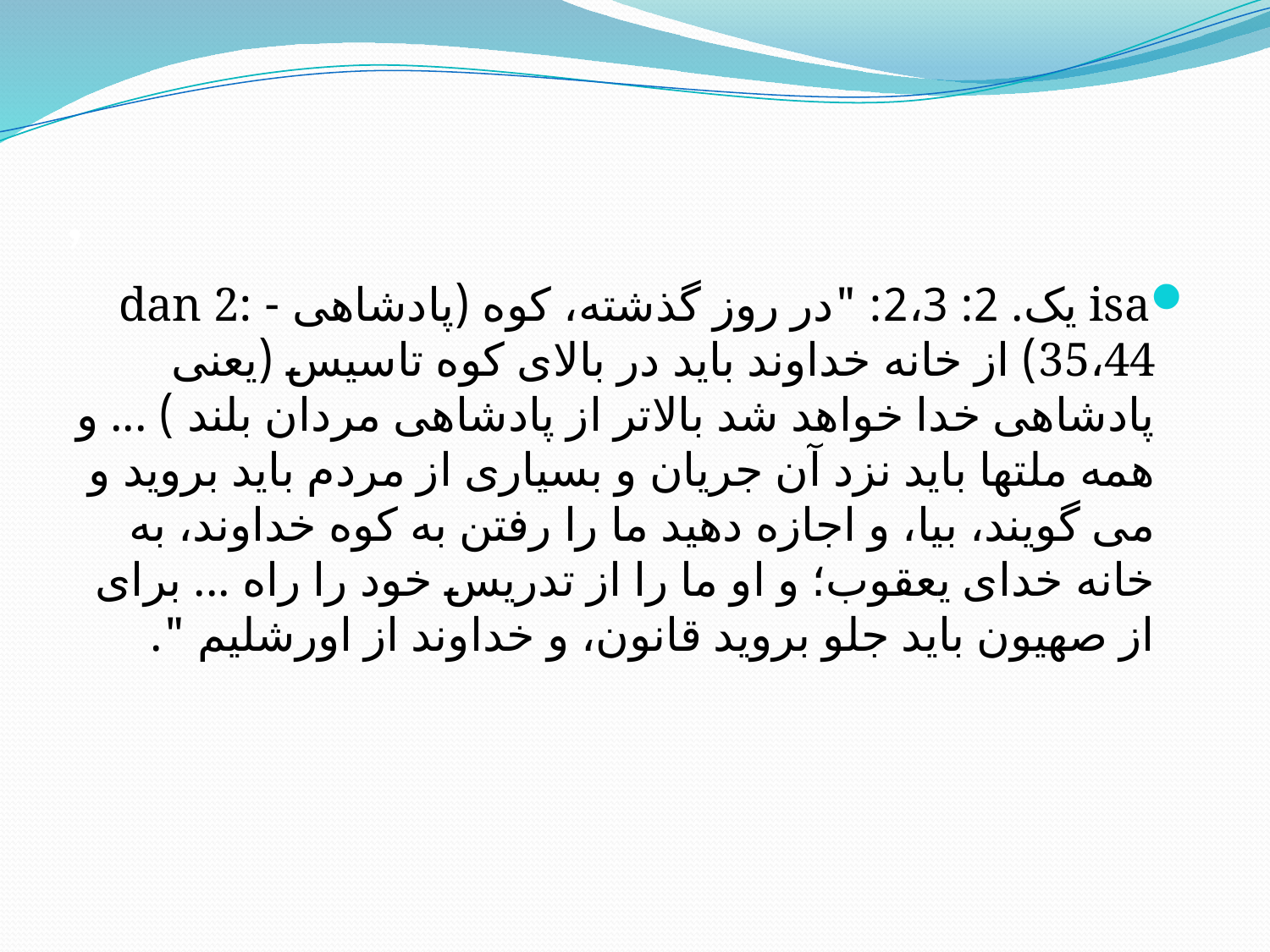

# ,
isa یک. 2: 2،3: "در روز گذشته، کوه (پادشاهی - dan 2: 35،44) از خانه خداوند باید در بالای کوه تاسیس (یعنی پادشاهی خدا خواهد شد بالاتر از پادشاهی مردان بلند ) ... و همه ملتها باید نزد آن جریان و بسیاری از مردم باید بروید و می گویند، بیا، و اجازه دهید ما را رفتن به کوه خداوند، به خانه خدای یعقوب؛ و او ما را از تدریس خود را راه ... برای از صهیون باید جلو بروید قانون، و خداوند از اورشلیم ".